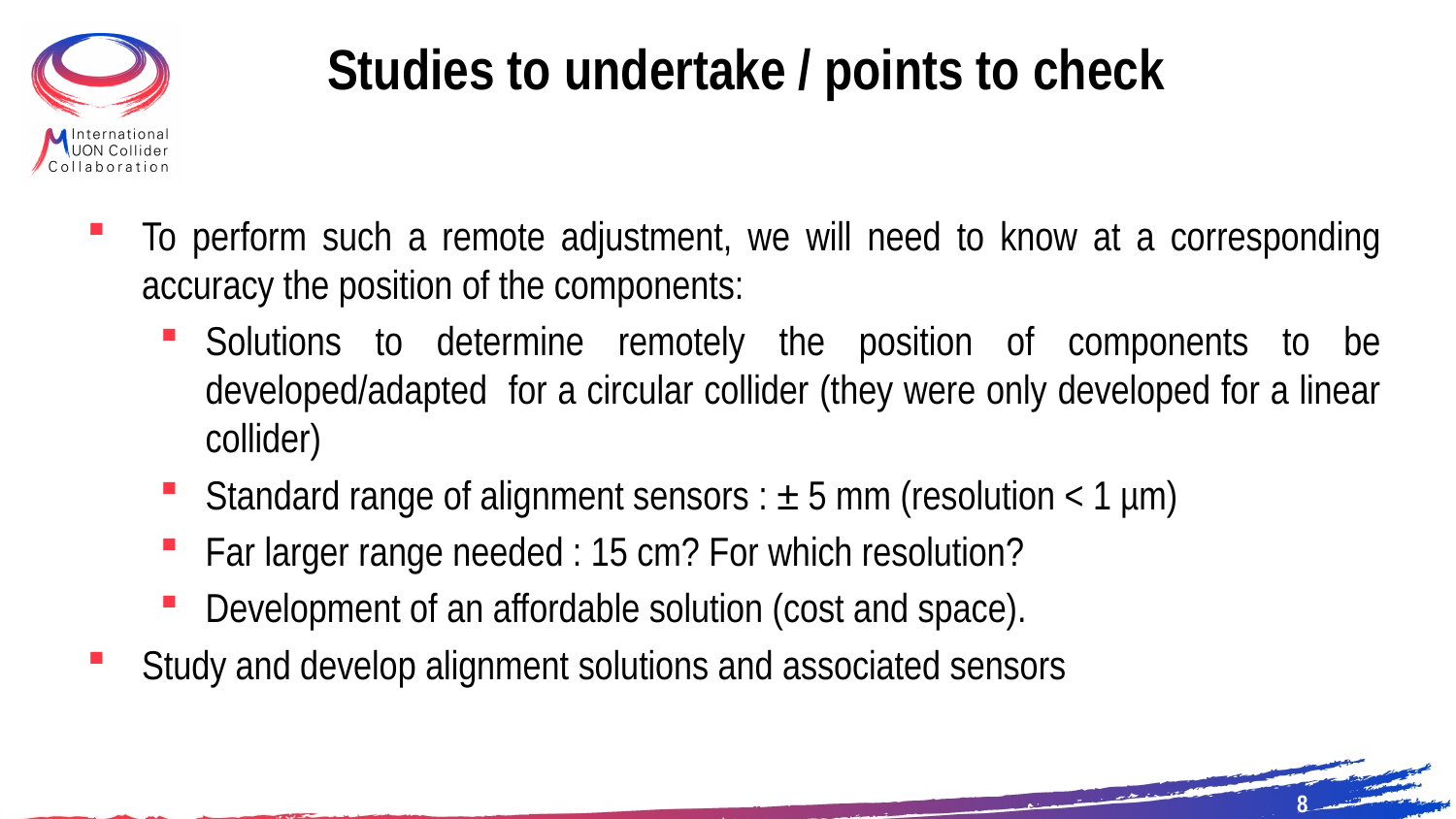

# Studies to undertake / points to check
To perform such a remote adjustment, we will need to know at a corresponding accuracy the position of the components:
Solutions to determine remotely the position of components to be developed/adapted  for a circular collider (they were only developed for a linear collider)
Standard range of alignment sensors : ± 5 mm (resolution < 1 µm)
Far larger range needed : 15 cm? For which resolution?
Development of an affordable solution (cost and space).
Study and develop alignment solutions and associated sensors

8